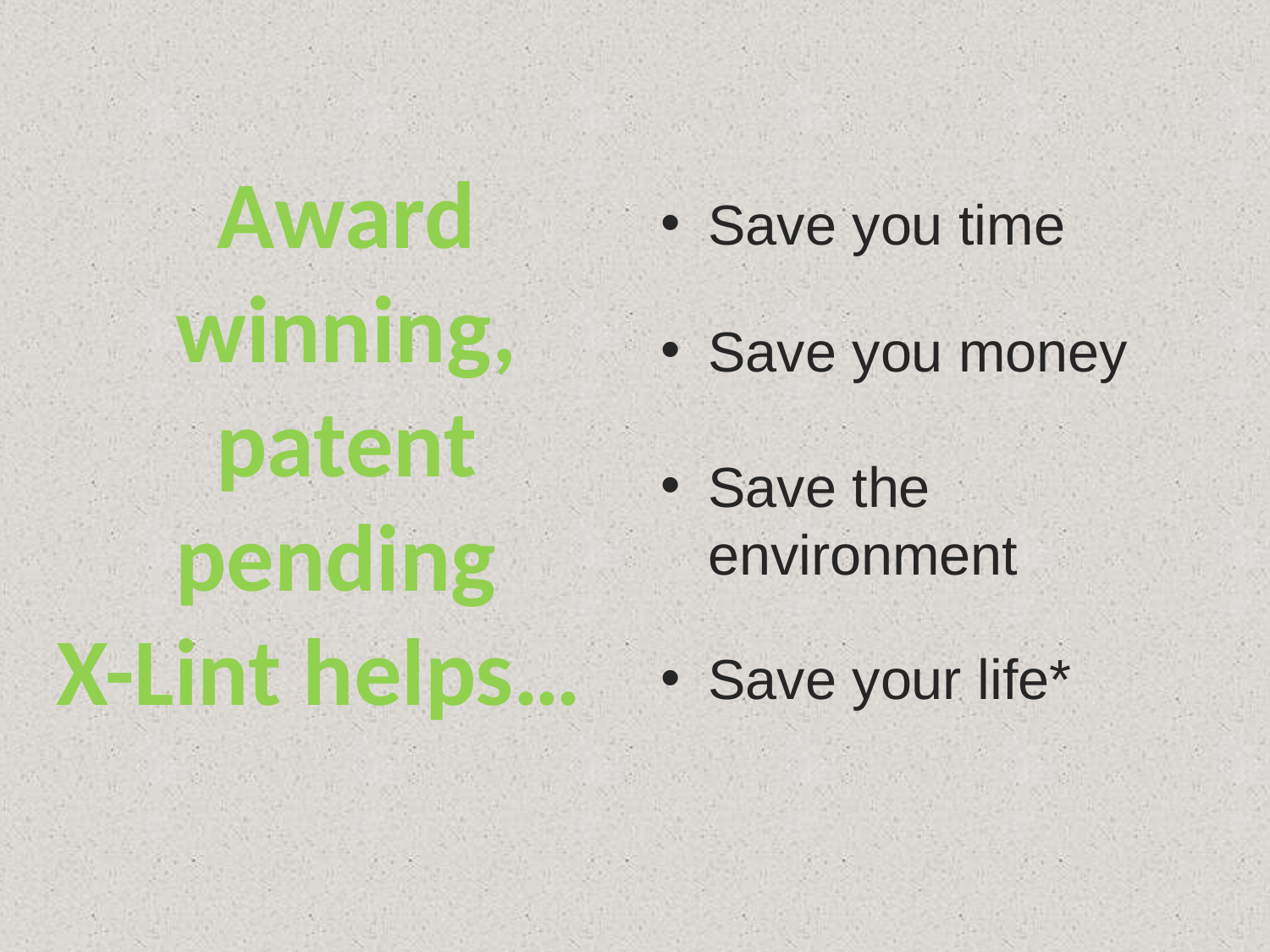

Save you time
Award winning, patent pending
X-Lint helps…
Save you money
Save the environment
Save your life*